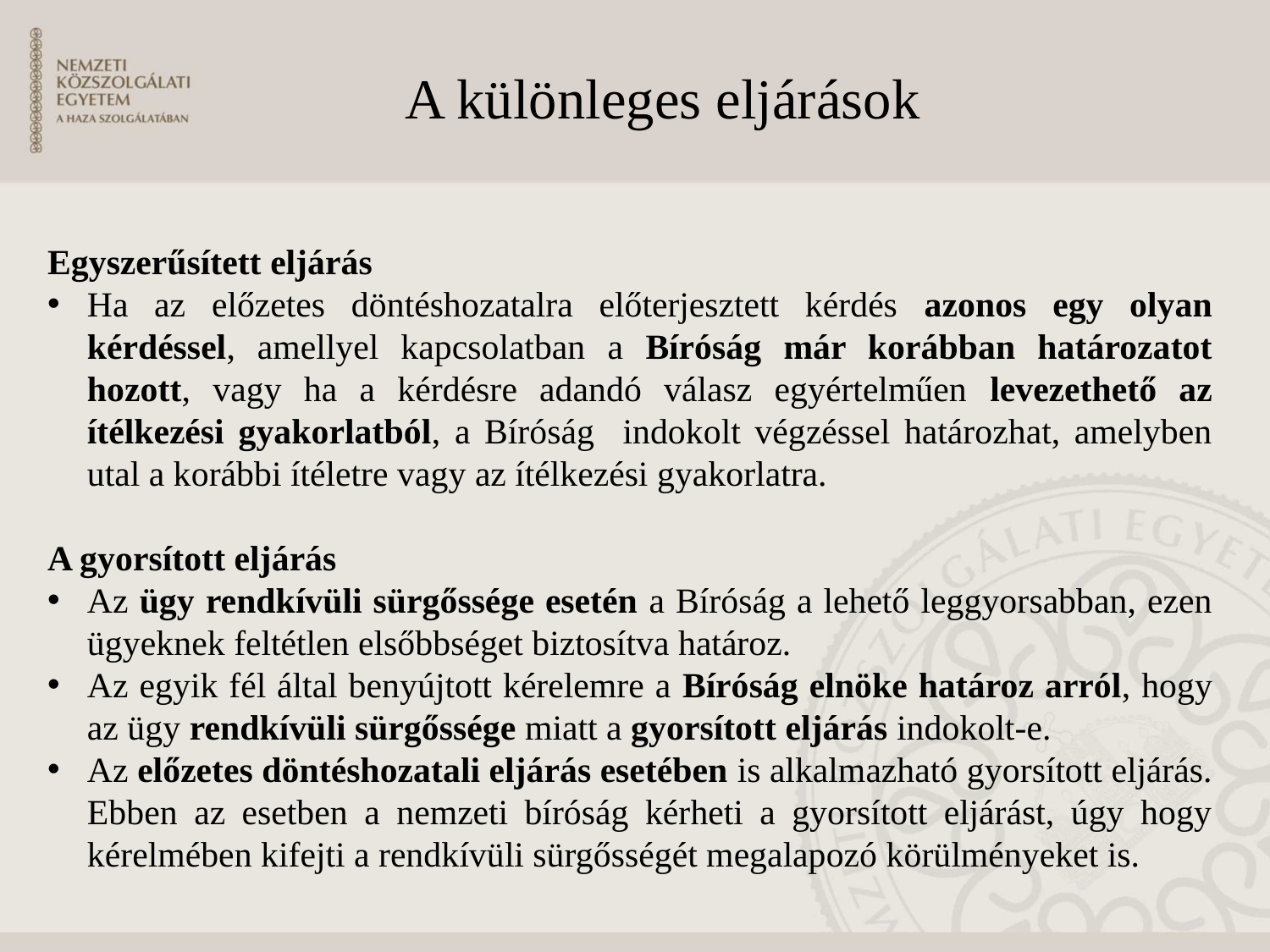

# A különleges eljárások
Egyszerűsített eljárás
Ha az előzetes döntéshozatalra előterjesztett kérdés azonos egy olyan kérdéssel, amellyel kapcsolatban a Bíróság már korábban határozatot hozott, vagy ha a kérdésre adandó válasz egyértelműen levezethető az ítélkezési gyakorlatból, a Bíróság  indokolt végzéssel határozhat, amelyben utal a korábbi ítéletre vagy az ítélkezési gyakorlatra.

A gyorsított eljárás
Az ügy rendkívüli sürgőssége esetén a Bíróság a lehető leggyorsabban, ezen ügyeknek feltétlen elsőbbséget biztosítva határoz.
Az egyik fél által benyújtott kérelemre a Bíróság elnöke határoz arról, hogy az ügy rendkívüli sürgőssége miatt a gyorsított eljárás indokolt-e.
Az előzetes döntéshozatali eljárás esetében is alkalmazható gyorsított eljárás. Ebben az esetben a nemzeti bíróság kérheti a gyorsított eljárást, úgy hogy kérelmében kifejti a rendkívüli sürgősségét megalapozó körülményeket is.